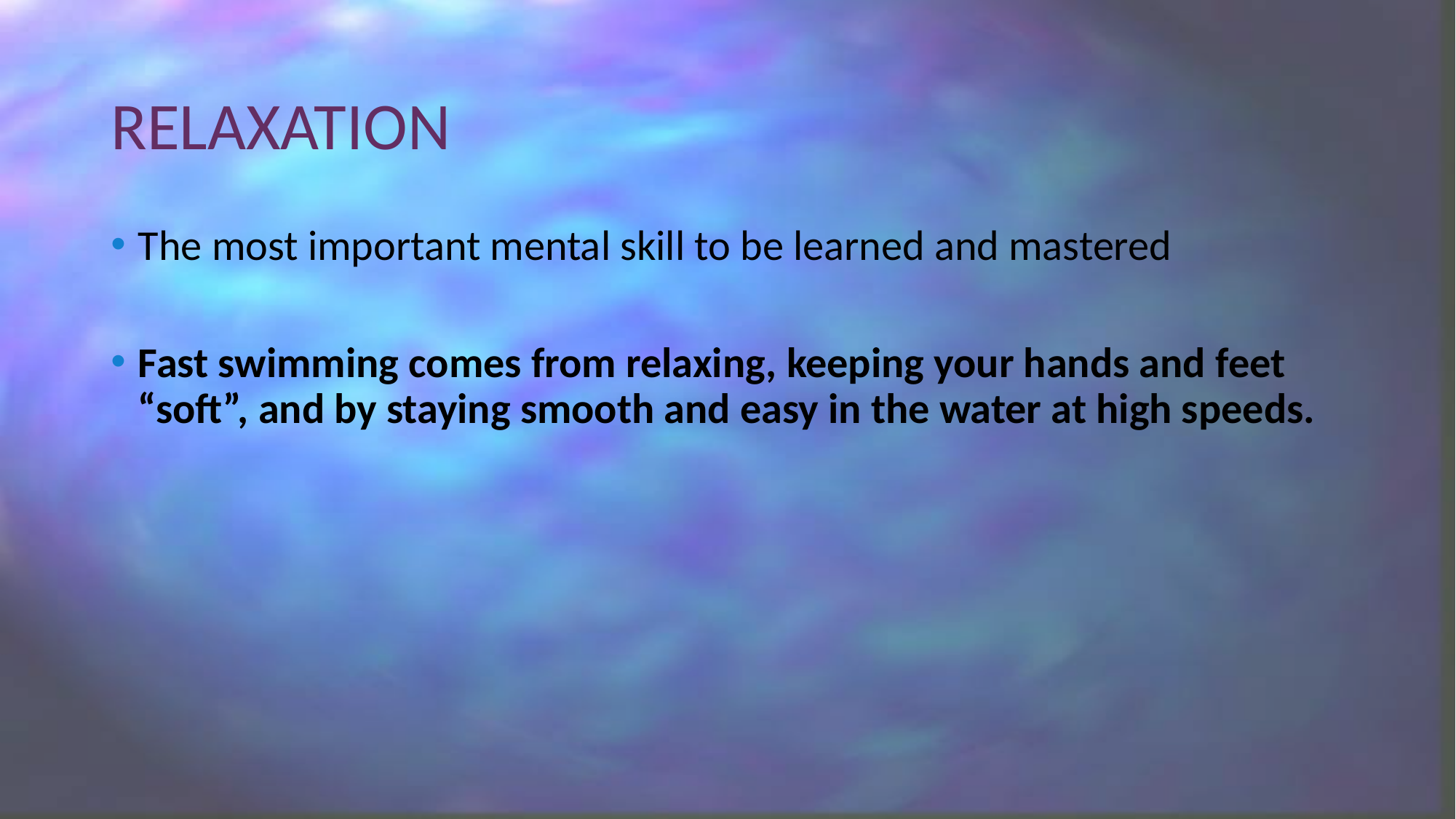

# RELAXATION
The most important mental skill to be learned and mastered

Fast swimming comes from relaxing, keeping your hands and feet “soft”, and by staying smooth and easy in the water at high speeds.